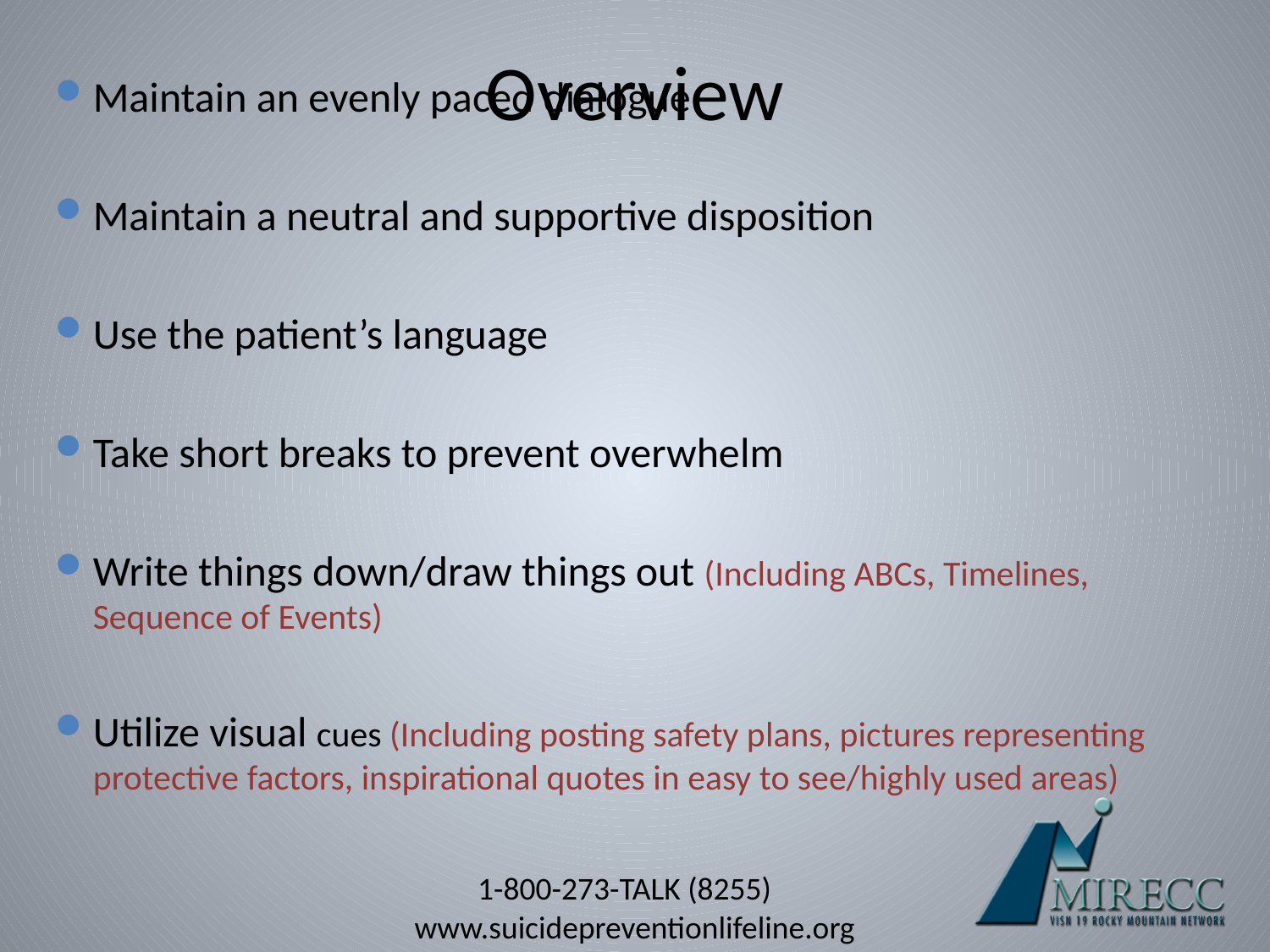

# Overview

Maintain an evenly paced dialogue

Maintain a neutral and supportive disposition

Use the patient’s language

Take short breaks to prevent overwhelm

Write things down/draw things out (Including ABCs, Timelines, Sequence of Events)

Utilize visual cues (Including posting safety plans, pictures representing protective factors, inspirational quotes in easy to see/highly used areas)

1-800-273-TALK (8255)
www.suicidepreventionlifeline.org